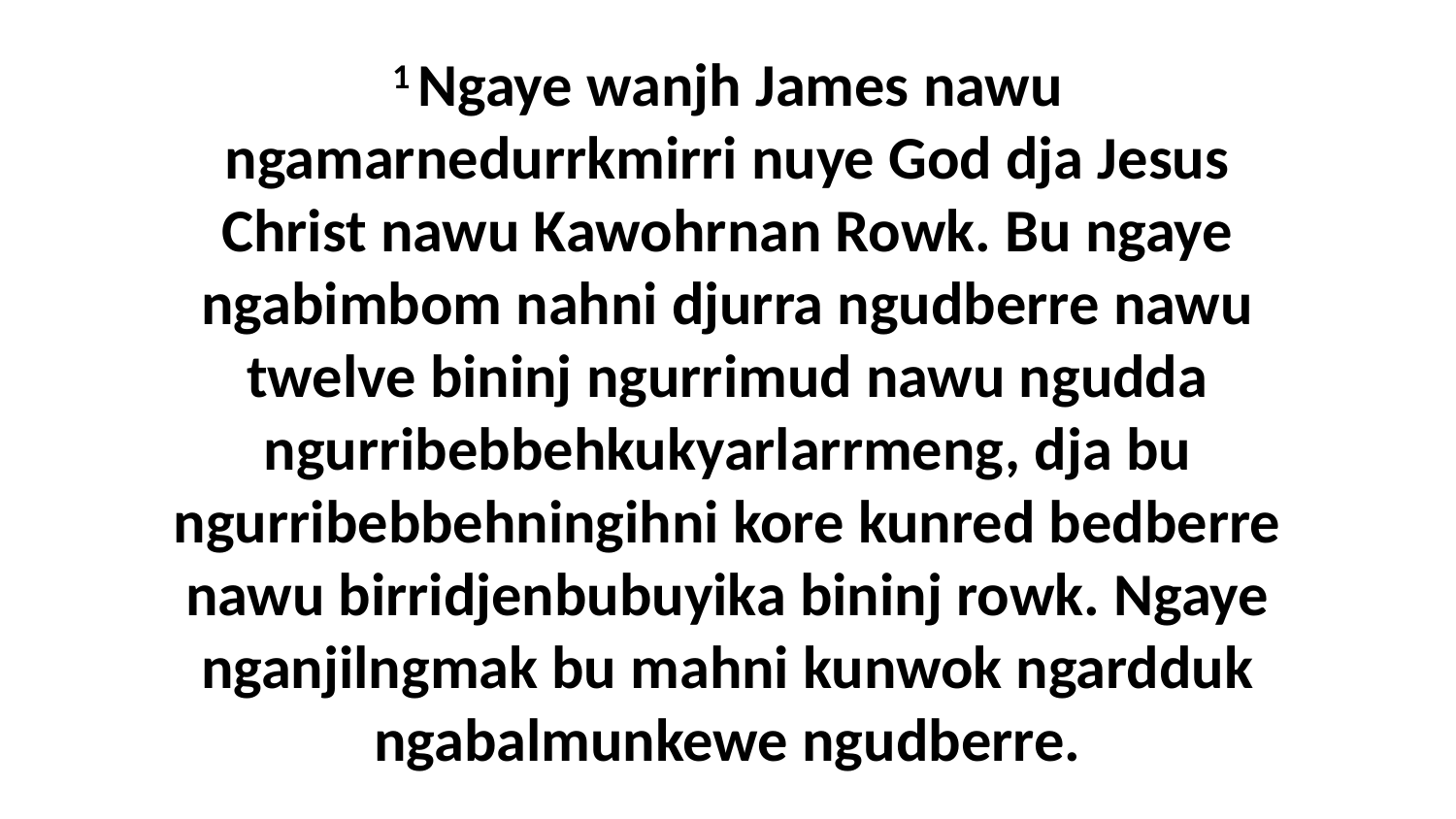

1 Ngaye wanjh James nawu ngamarnedurrkmirri nuye God dja Jesus Christ nawu Kawohrnan Rowk. Bu ngaye ngabimbom nahni djurra ngudberre nawu twelve bininj ngurrimud nawu ngudda ngurribebbehkukyarlarrmeng, dja bu ngurribebbehningihni kore kunred bedberre nawu birridjenbubuyika bininj rowk. Ngaye nganjilngmak bu mahni kunwok ngardduk ngabalmunkewe ngudberre.